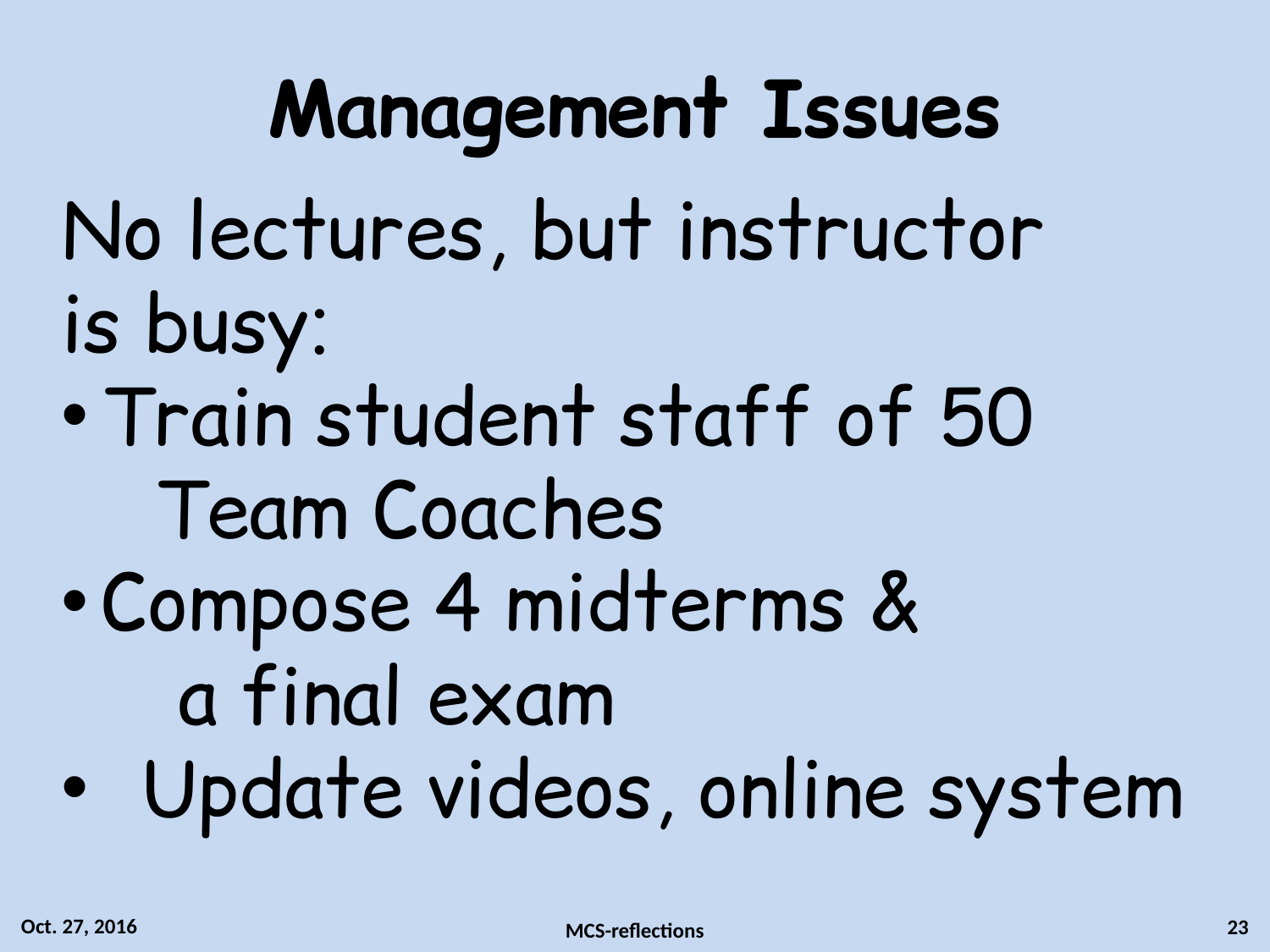

# Management Issues
No lectures, but instructor
is busy:
Train student staff of 50
    Team Coaches
Compose 4 midterms &
     a final exam
Update videos, online system
Oct. 27, 2016
23
MCS-reflections